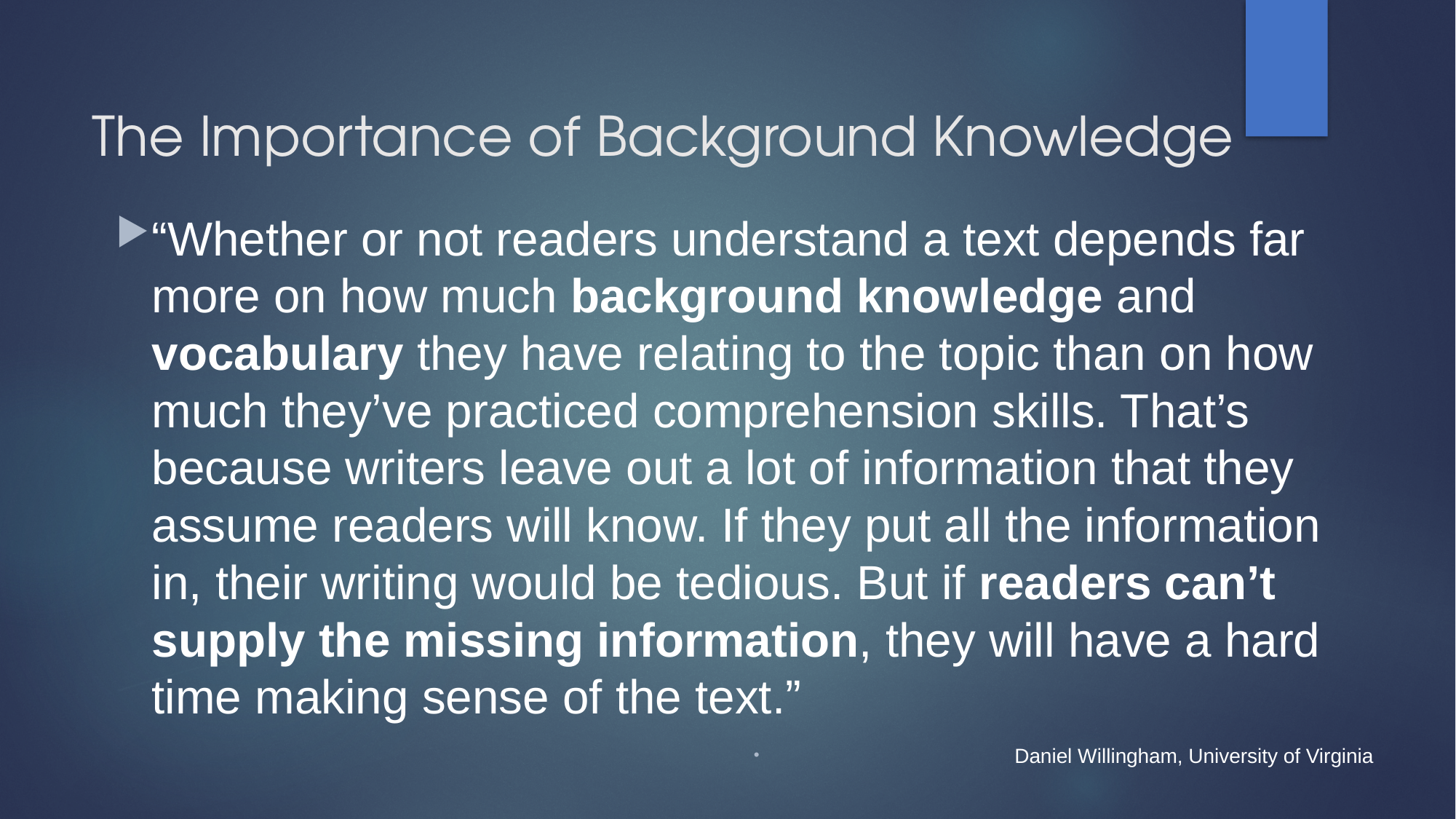

# The Importance of Background Knowledge
“Whether or not readers understand a text depends far more on how much background knowledge and vocabulary they have relating to the topic than on how much they’ve practiced comprehension skills. That’s because writers leave out a lot of information that they assume readers will know. If they put all the information in, their writing would be tedious. But if readers can’t supply the missing information, they will have a hard time making sense of the text.”
Daniel Willingham, University of Virginia